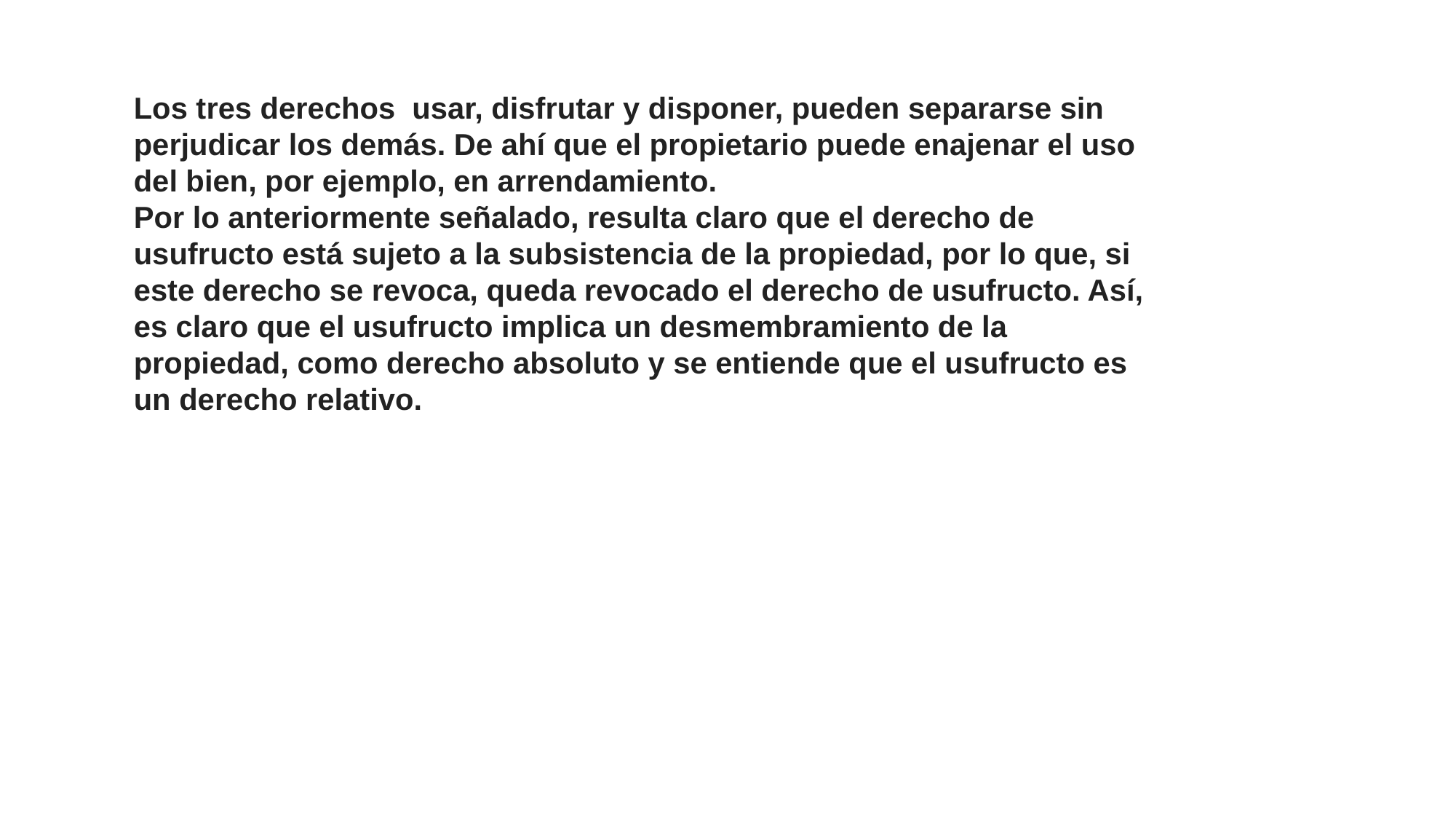

Los tres derechos  usar, disfrutar y disponer, pueden separarse sin perjudicar los demás. De ahí que el propietario puede enajenar el uso del bien, por ejemplo, en arrendamiento.
Por lo anteriormente señalado, resulta claro que el derecho de usufructo está sujeto a la subsistencia de la propiedad, por lo que, si este derecho se revoca, queda revocado el derecho de usufructo. Así, es claro que el usufructo implica un desmembramiento de la propiedad, como derecho absoluto y se entiende que el usufructo es un derecho relativo.